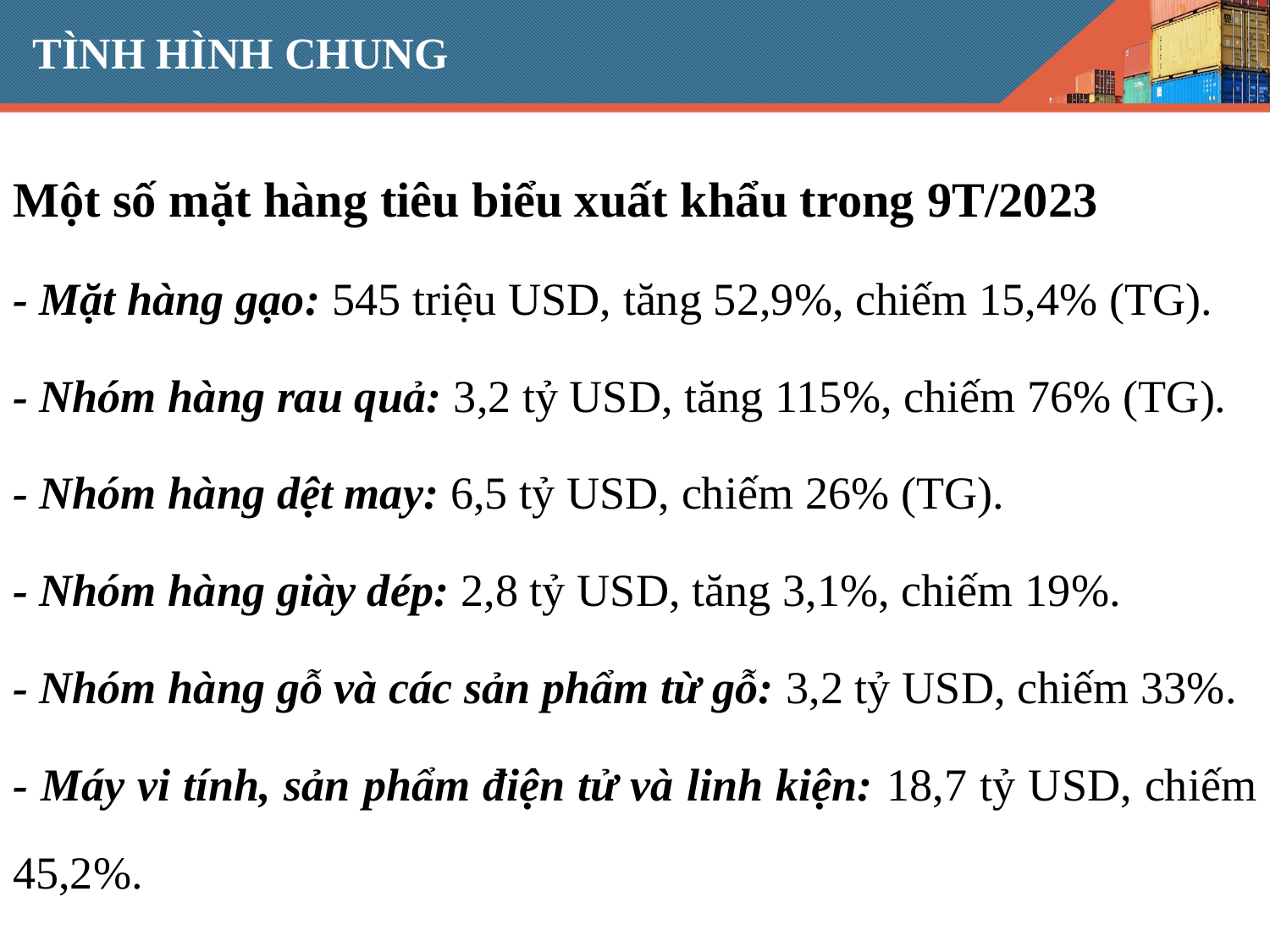

# TÌNH HÌNH CHUNG
Một số mặt hàng tiêu biểu xuất khẩu trong 9T/2023
- Mặt hàng gạo: 545 triệu USD, tăng 52,9%, chiếm 15,4% (TG).
- Nhóm hàng rau quả: 3,2 tỷ USD, tăng 115%, chiếm 76% (TG).
- Nhóm hàng dệt may: 6,5 tỷ USD, chiếm 26% (TG).
- Nhóm hàng giày dép: 2,8 tỷ USD, tăng 3,1%, chiếm 19%.
- Nhóm hàng gỗ và các sản phẩm từ gỗ: 3,2 tỷ USD, chiếm 33%.
- Máy vi tính, sản phẩm điện tử và linh kiện: 18,7 tỷ USD, chiếm 45,2%.